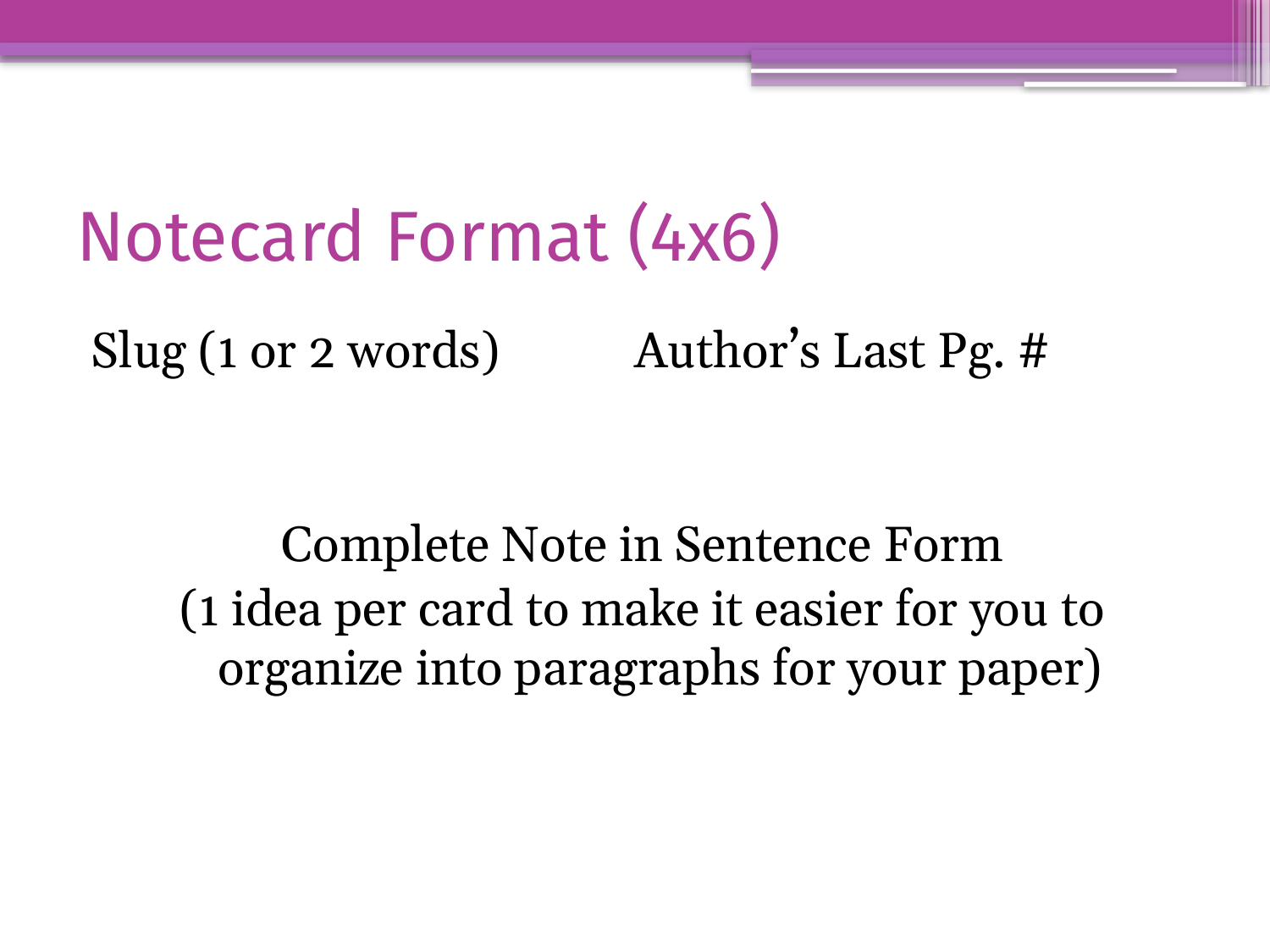

# Notecard Format (4x6)
Slug (1 or 2 words)		Author’s Last Pg. #

Complete Note in Sentence Form
(1 idea per card to make it easier for you to organize into paragraphs for your paper)